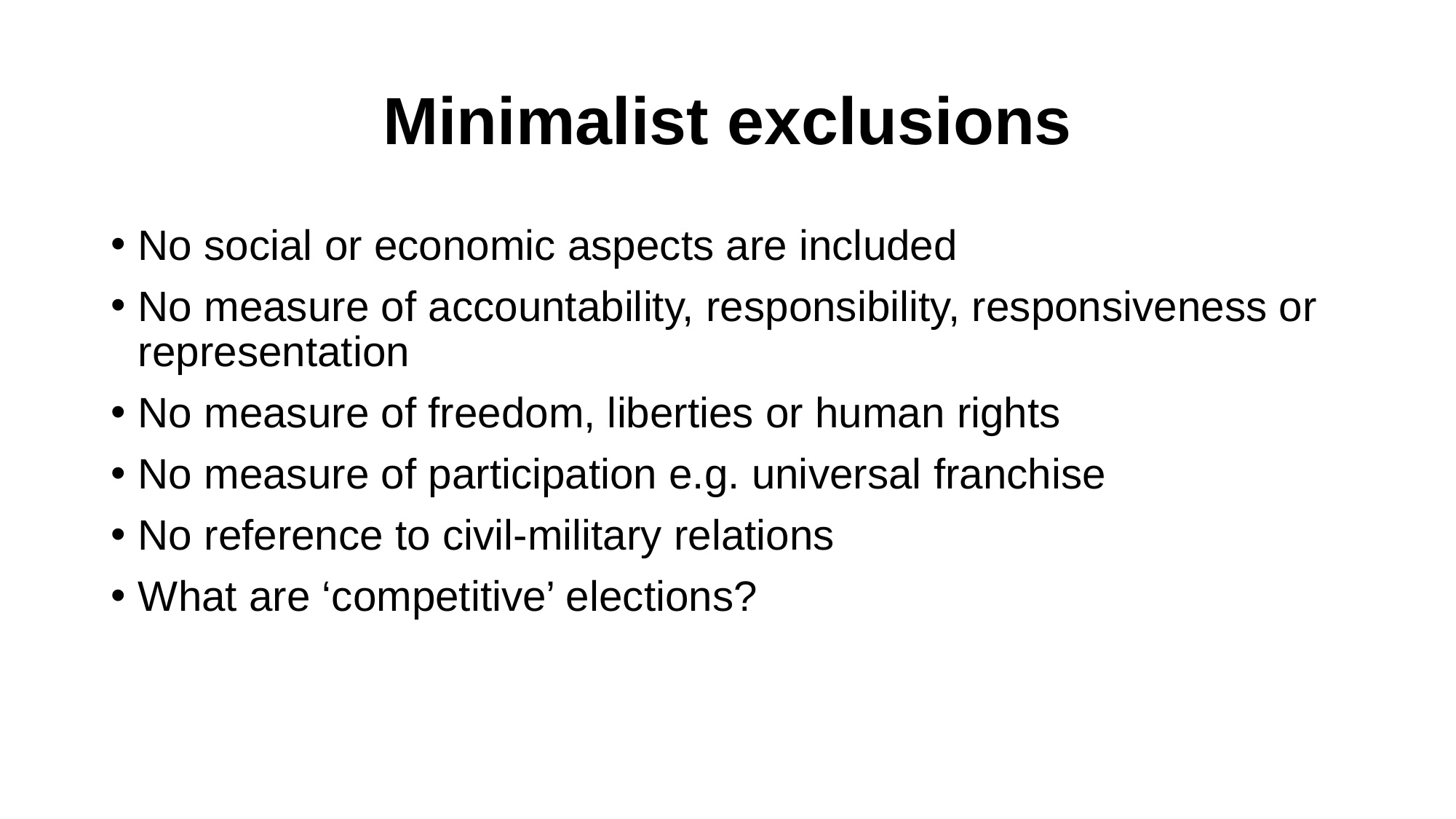

# Minimalist exclusions
No social or economic aspects are included
No measure of accountability, responsibility, responsiveness or representation
No measure of freedom, liberties or human rights
No measure of participation e.g. universal franchise
No reference to civil‐military relations
What are ‘competitive’ elections?